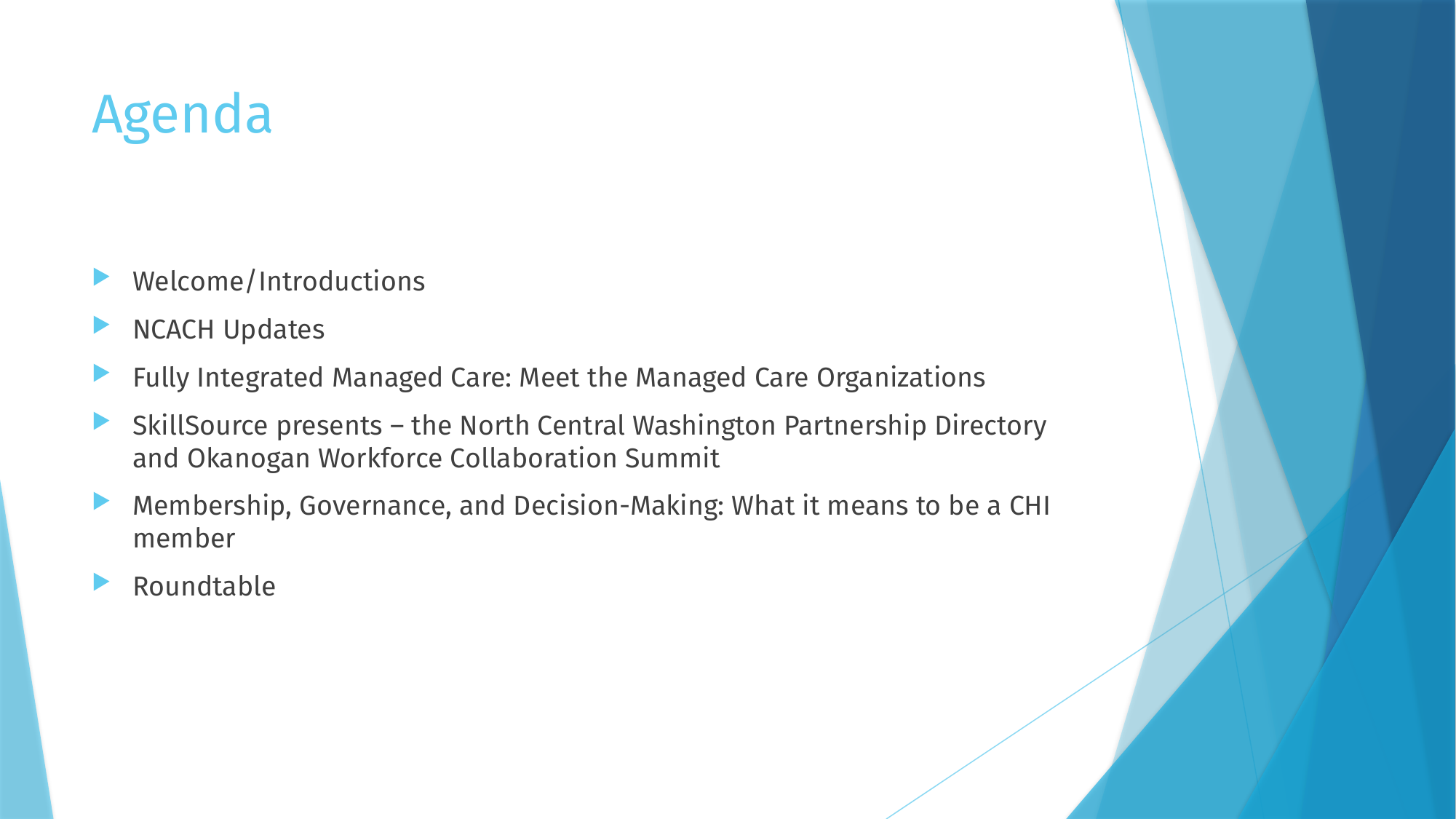

# Agenda
Welcome/Introductions
NCACH Updates
Fully Integrated Managed Care: Meet the Managed Care Organizations
SkillSource presents – the North Central Washington Partnership Directory and Okanogan Workforce Collaboration Summit
Membership, Governance, and Decision-Making: What it means to be a CHI member
Roundtable